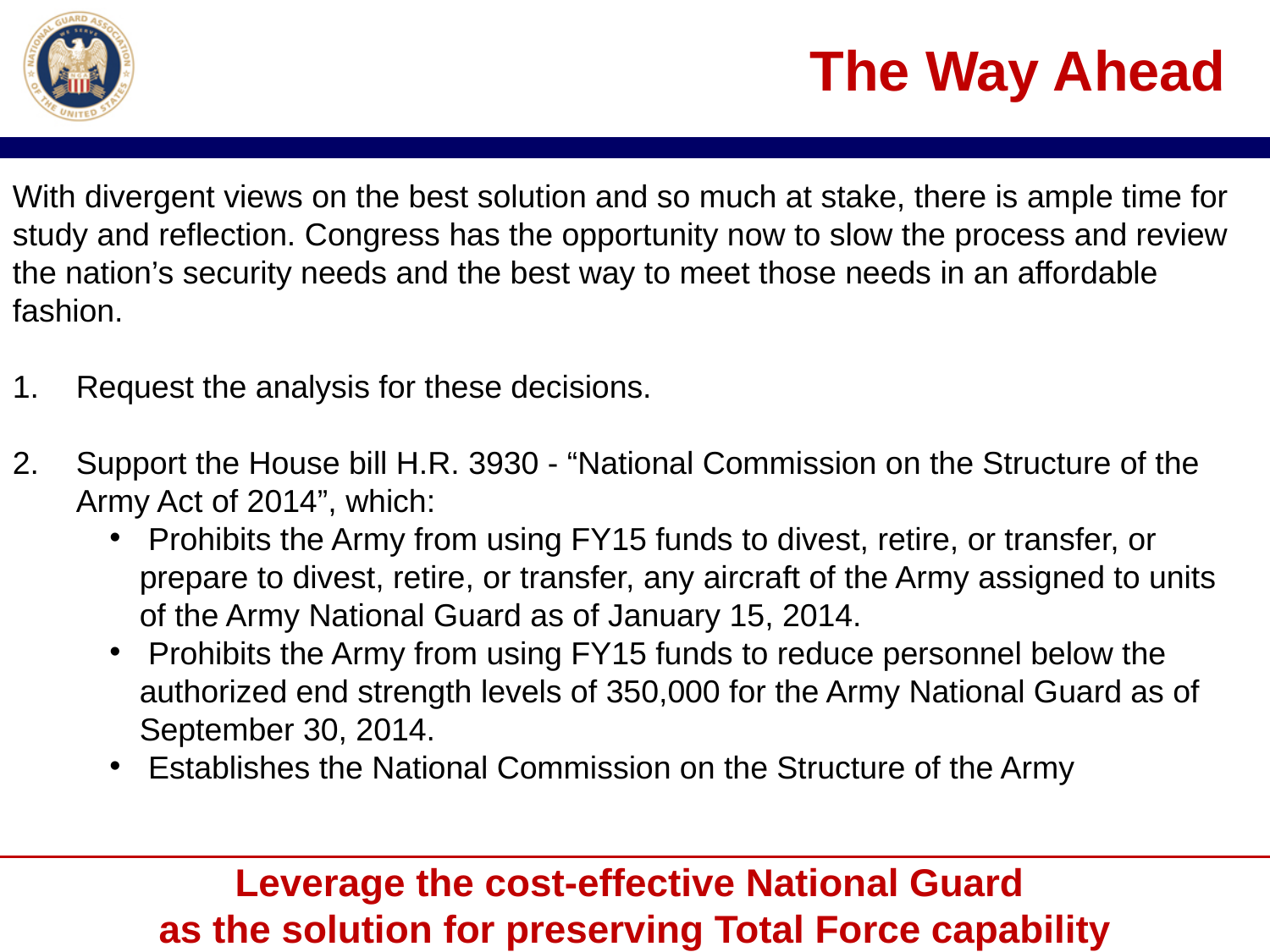

# The Way Ahead
With divergent views on the best solution and so much at stake, there is ample time for
study and reflection. Congress has the opportunity now to slow the process and review
the nation’s security needs and the best way to meet those needs in an affordable
fashion.

Request the analysis for these decisions.

Support the House bill H.R. 3930 - “National Commission on the Structure of the Army Act of 2014”, which:
 Prohibits the Army from using FY15 funds to divest, retire, or transfer, or prepare to divest, retire, or transfer, any aircraft of the Army assigned to units of the Army National Guard as of January 15, 2014.
 Prohibits the Army from using FY15 funds to reduce personnel below the authorized end strength levels of 350,000 for the Army National Guard as of September 30, 2014.
 Establishes the National Commission on the Structure of the Army

Leverage the cost-effective National Guard
as the solution for preserving Total Force capability